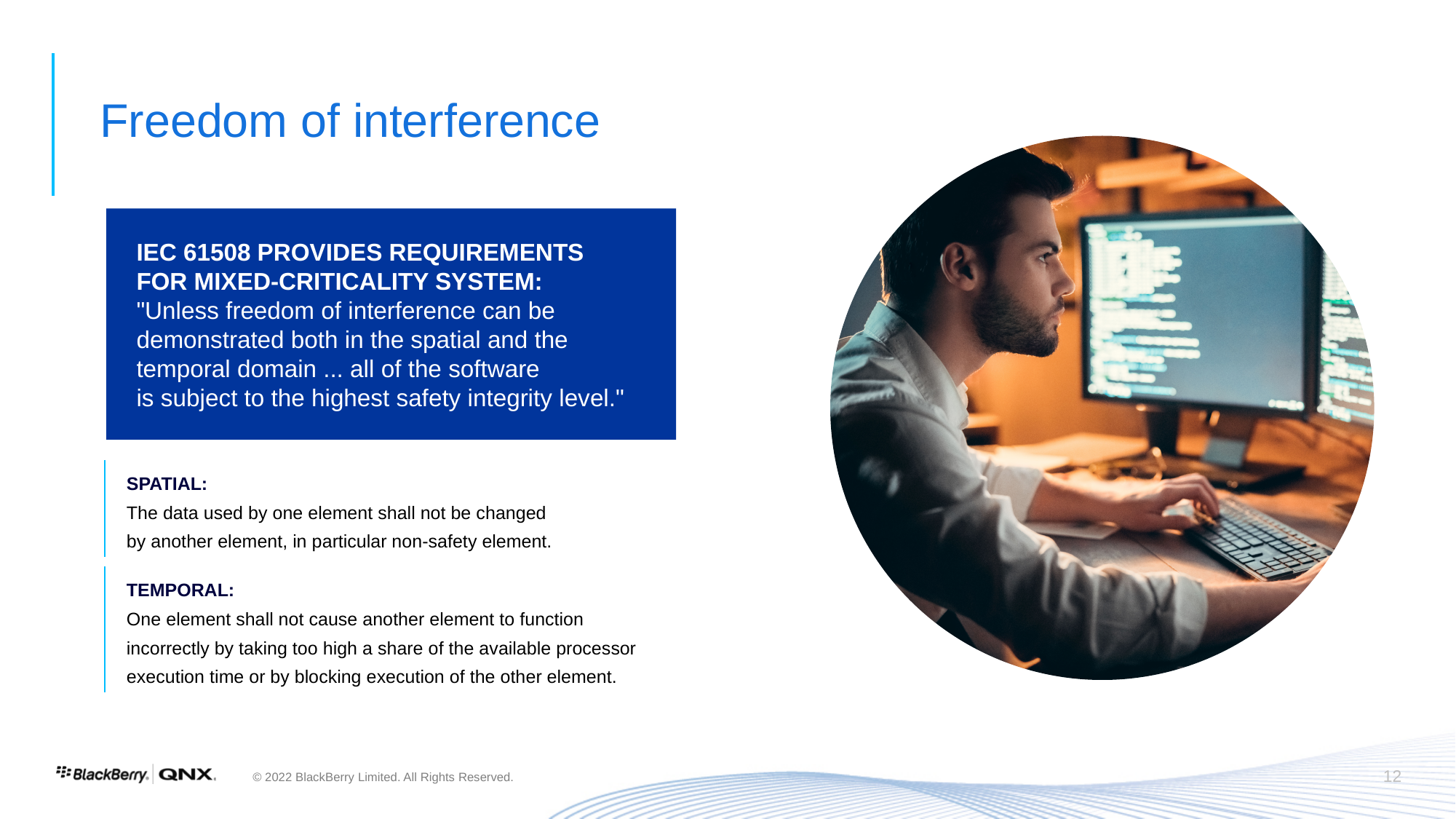

# Freedom of interference

IEC 61508 PROVIDES REQUIREMENTS
FOR MIXED-CRITICALITY SYSTEM:
"Unless freedom of interference can be demonstrated both in the spatial and the temporal domain ... all of the software
is subject to the highest safety integrity level."
| SPATIAL: The data used by one element shall not be changed by another element, in particular non-safety element. |
| --- |
| TEMPORAL: One element shall not cause another element to function incorrectly by taking too high a share of the available processor execution time or by blocking execution of the other element. |
| --- |
12